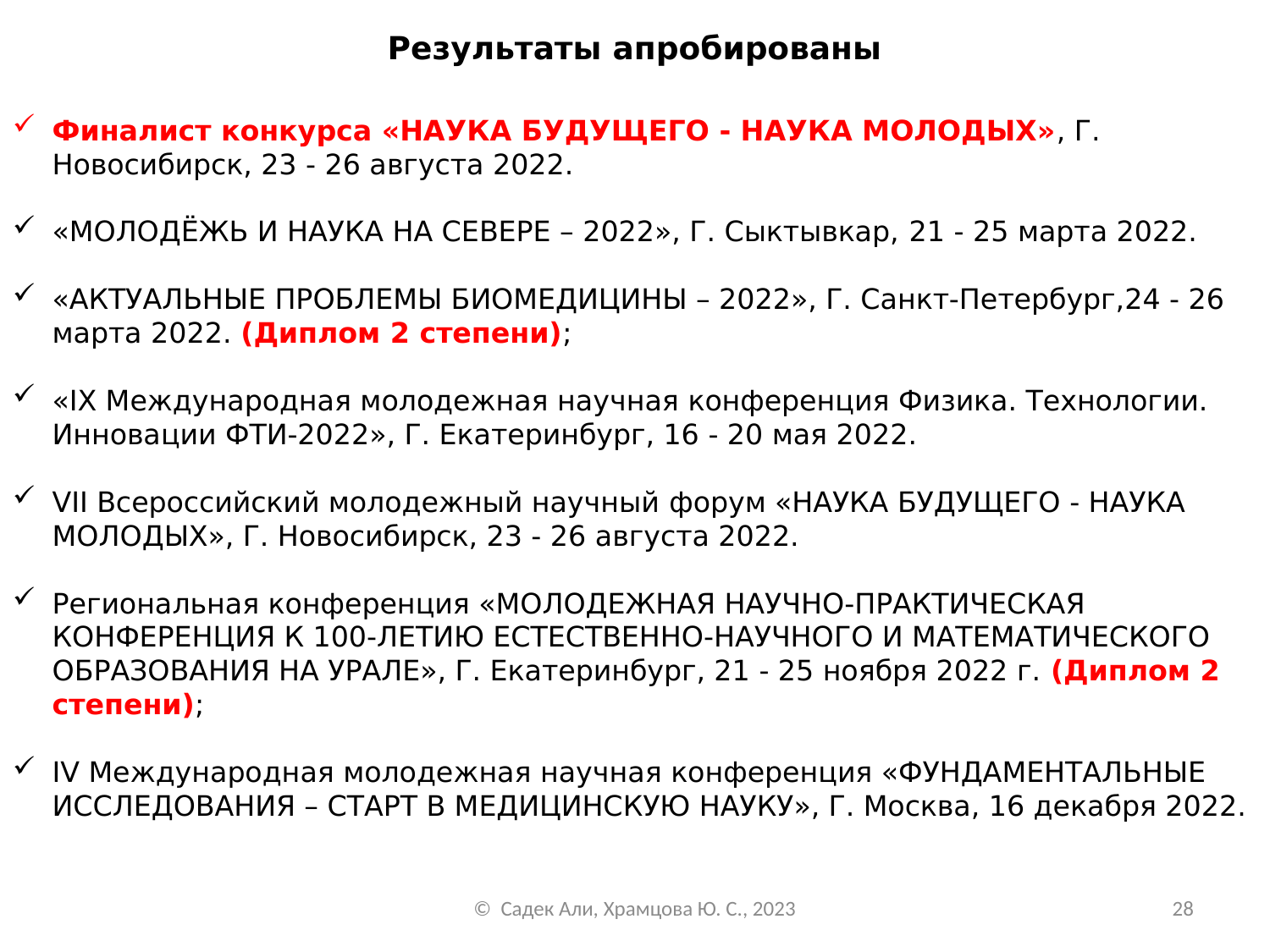

Результаты апробированы
Финалист конкурса «НАУКА БУДУЩЕГО - НАУКА МОЛОДЫХ», Г. Новосибирск, 23 - 26 августа 2022.

«МОЛОДЁЖЬ И НАУКА НА СЕВЕРЕ – 2022», Г. Сыктывкар, 21 - 25 марта 2022.

«АКТУАЛЬНЫЕ ПРОБЛЕМЫ БИОМЕДИЦИНЫ – 2022», Г. Санкт-Петербург,24 - 26 марта 2022. (Диплом 2 степени);

«IX Международная молодежная научная конференция Физика. Технологии. Инновации ФТИ-2022», Г. Екатеринбург, 16 - 20 мая 2022.

VII Всероссийский молодежный научный форум «НАУКА БУДУЩЕГО - НАУКА МОЛОДЫХ», Г. Новосибирск, 23 - 26 августа 2022.

Региональная конференция «МОЛОДЕЖНАЯ НАУЧНО-ПРАКТИЧЕСКАЯ КОНФЕРЕНЦИЯ К 100-ЛЕТИЮ ЕСТЕСТВЕННО-НАУЧНОГО И МАТЕМАТИЧЕСКОГО ОБРАЗОВАНИЯ НА УРАЛЕ», Г. Екатеринбург, 21 - 25 ноября 2022 г. (Диплом 2 степени);

IV Международная молодежная научная конференция «ФУНДАМЕНТАЛЬНЫЕ ИССЛЕДОВАНИЯ – СТАРТ В МЕДИЦИНСКУЮ НАУКУ», Г. Москва, 16 декабря 2022.
©  Садек Али, Храмцова Ю. С., 2023
28